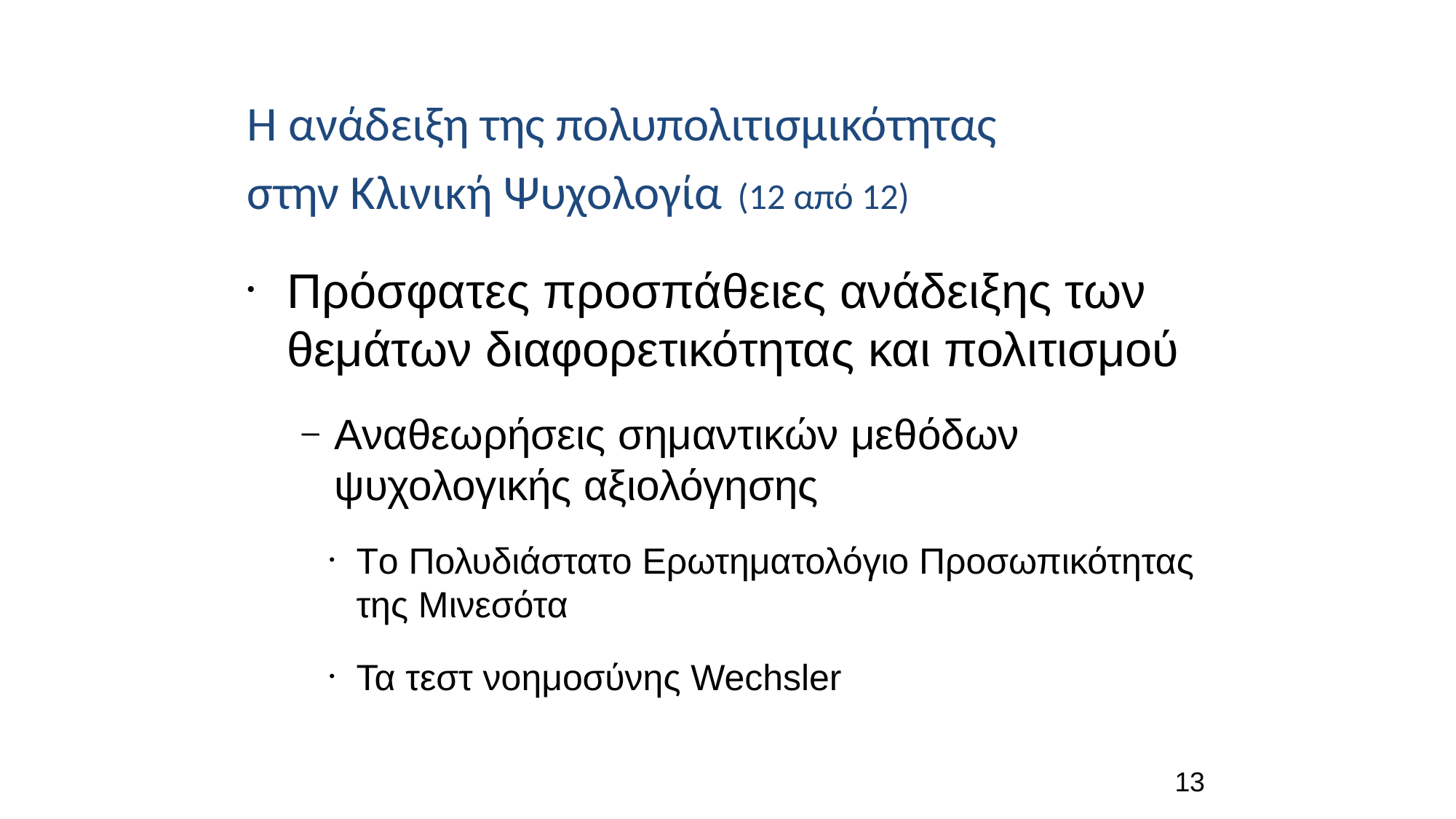

Η ανάδειξη της πολυπολιτισμικότητας             στην Κλινική Ψυχολογία (12 από 12)
Πρόσφατες προσπάθειες ανάδειξης των θεμάτων διαφορετικότητας και πολιτισμού
Αναθεωρήσεις σημαντικών μεθόδων ψυχολογικής αξιολόγησης
Tο Πολυδιάστατο Ερωτηματολόγιο Προσωπικότητας της Μινεσότα
Τα τεστ νοημοσύνης Wechsler
13